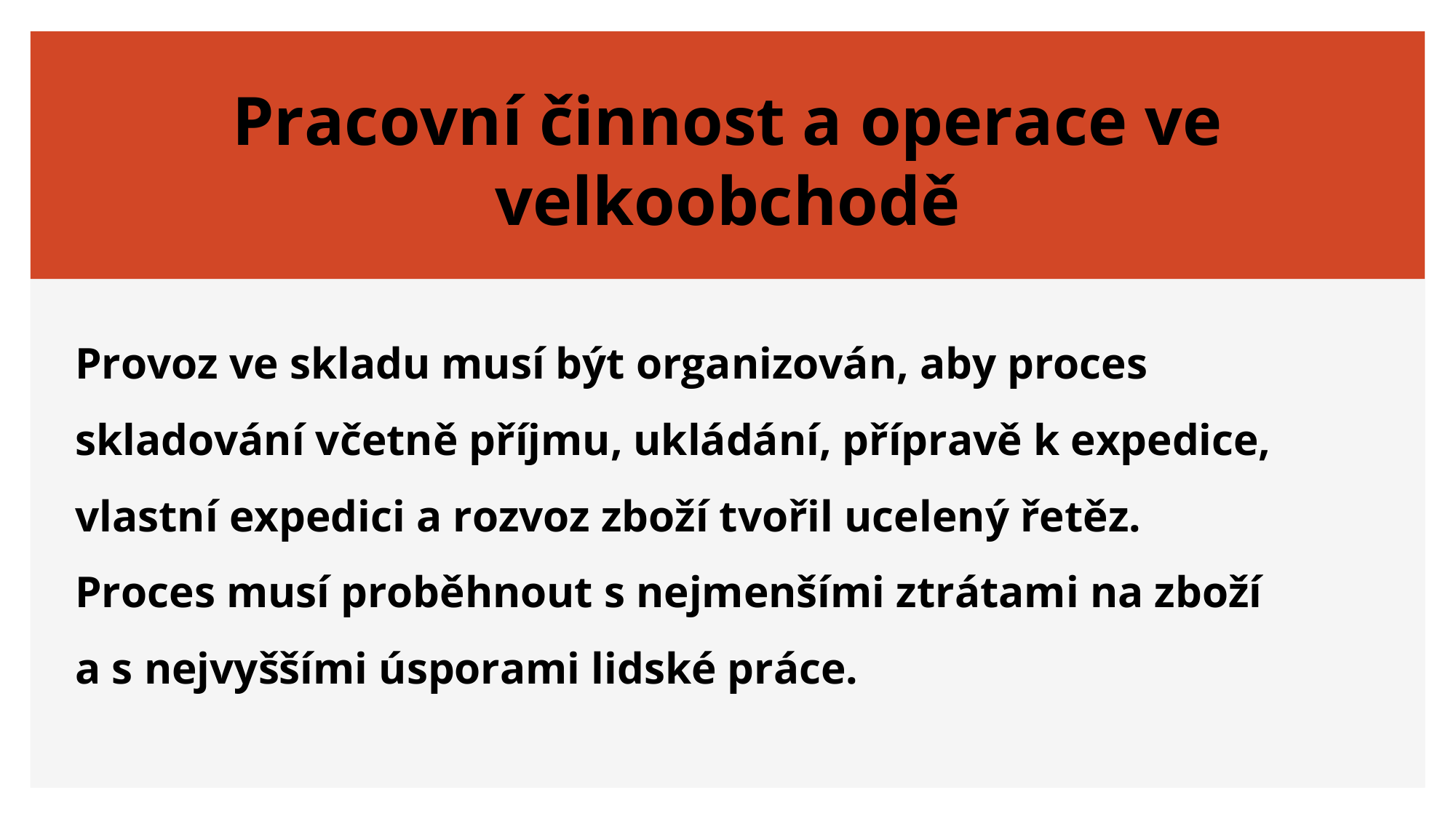

# Pracovní činnost a operace ve velkoobchodě
Provoz ve skladu musí být organizován, aby proces skladování včetně příjmu, ukládání, přípravě k expedice, vlastní expedici a rozvoz zboží tvořil ucelený řetěz.
Proces musí proběhnout s nejmenšími ztrátami na zboží
a s nejvyššími úsporami lidské práce.